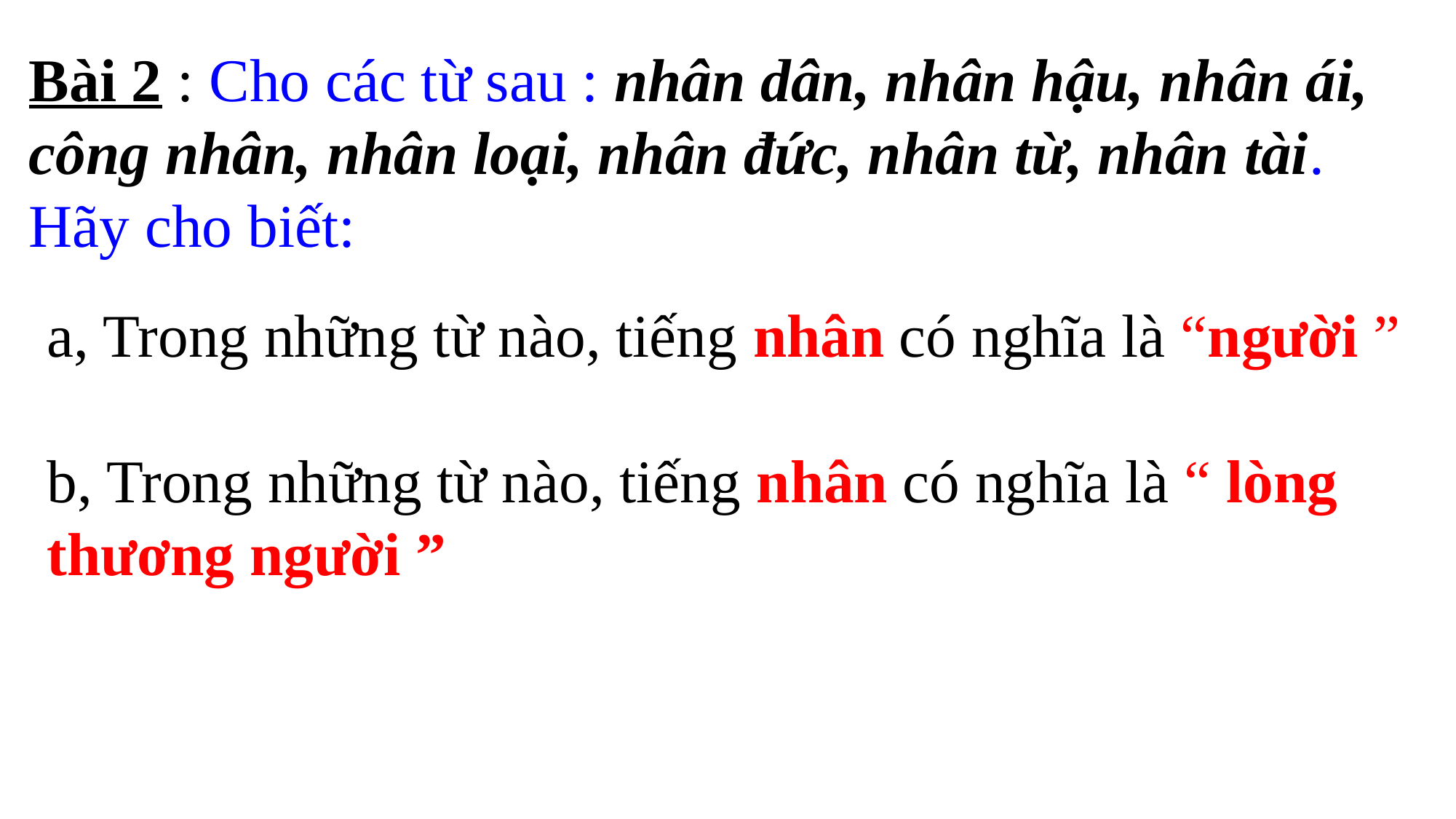

# Bài 2 : Cho các từ sau : nhân dân, nhân hậu, nhân ái, công nhân, nhân loại, nhân đức, nhân từ, nhân tài. Hãy cho biết:
a, Trong những từ nào, tiếng nhân có nghĩa là “người ”

b, Trong những từ nào, tiếng nhân có nghĩa là “ lòng thương người ”